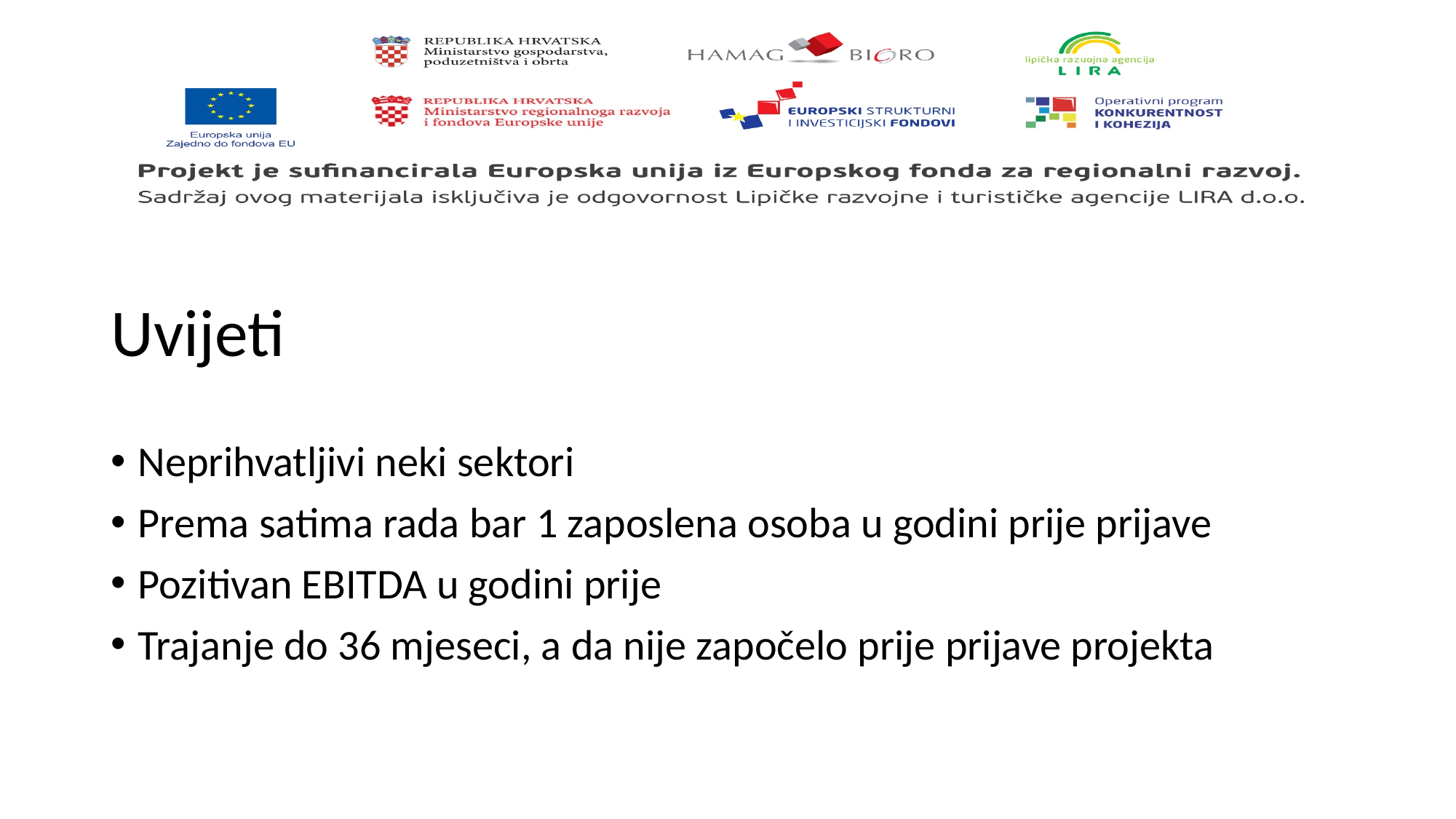

# Uvijeti
Neprihvatljivi neki sektori
Prema satima rada bar 1 zaposlena osoba u godini prije prijave
Pozitivan EBITDA u godini prije
Trajanje do 36 mjeseci, a da nije započelo prije prijave projekta